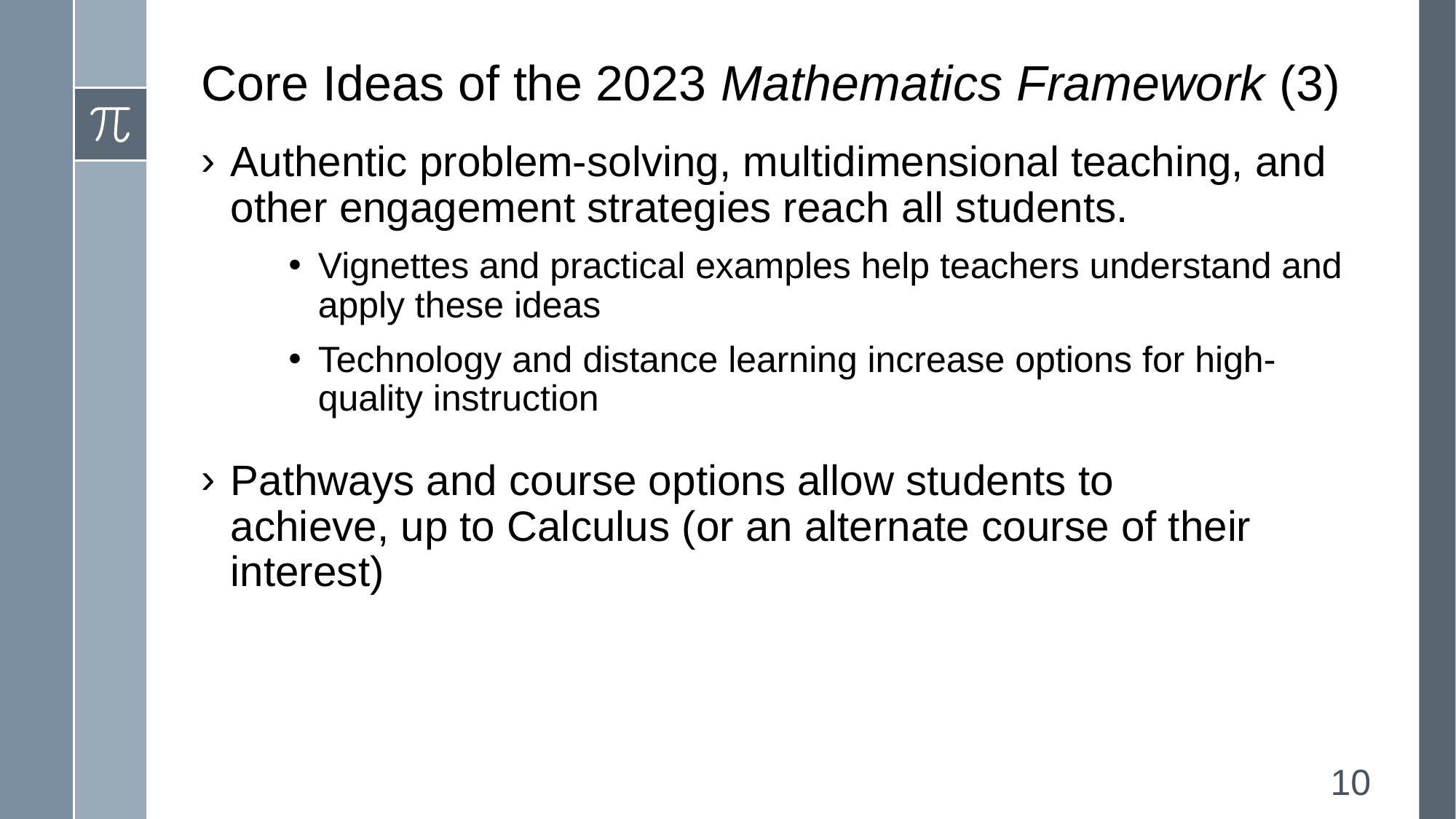

# Core Ideas of the 2023 Mathematics Framework (3)
Authentic problem-solving, multidimensional teaching, and other engagement strategies reach all students.
Vignettes and practical examples help teachers understand and apply these ideas
Technology and distance learning increase options for high-quality instruction
Pathways and course options allow students to achieve, up to Calculus (or an alternate course of their interest)

10